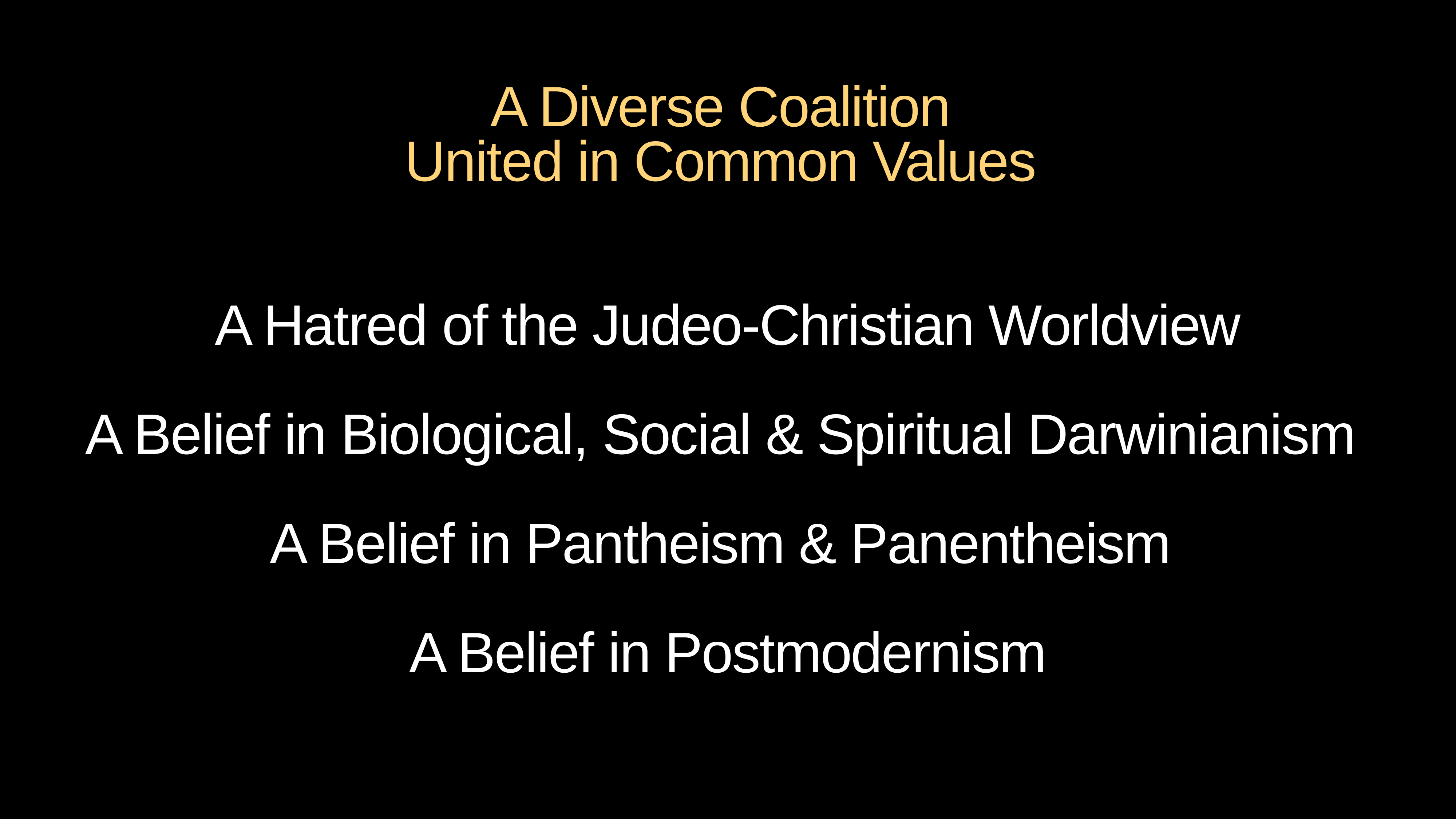

# A Diverse Coalition United in Common Values

A Hatred of the Judeo-Christian Worldview

A Belief in Biological, Social & Spiritual Darwinianism

A Belief in Pantheism & Panentheism

A Belief in Postmodernism